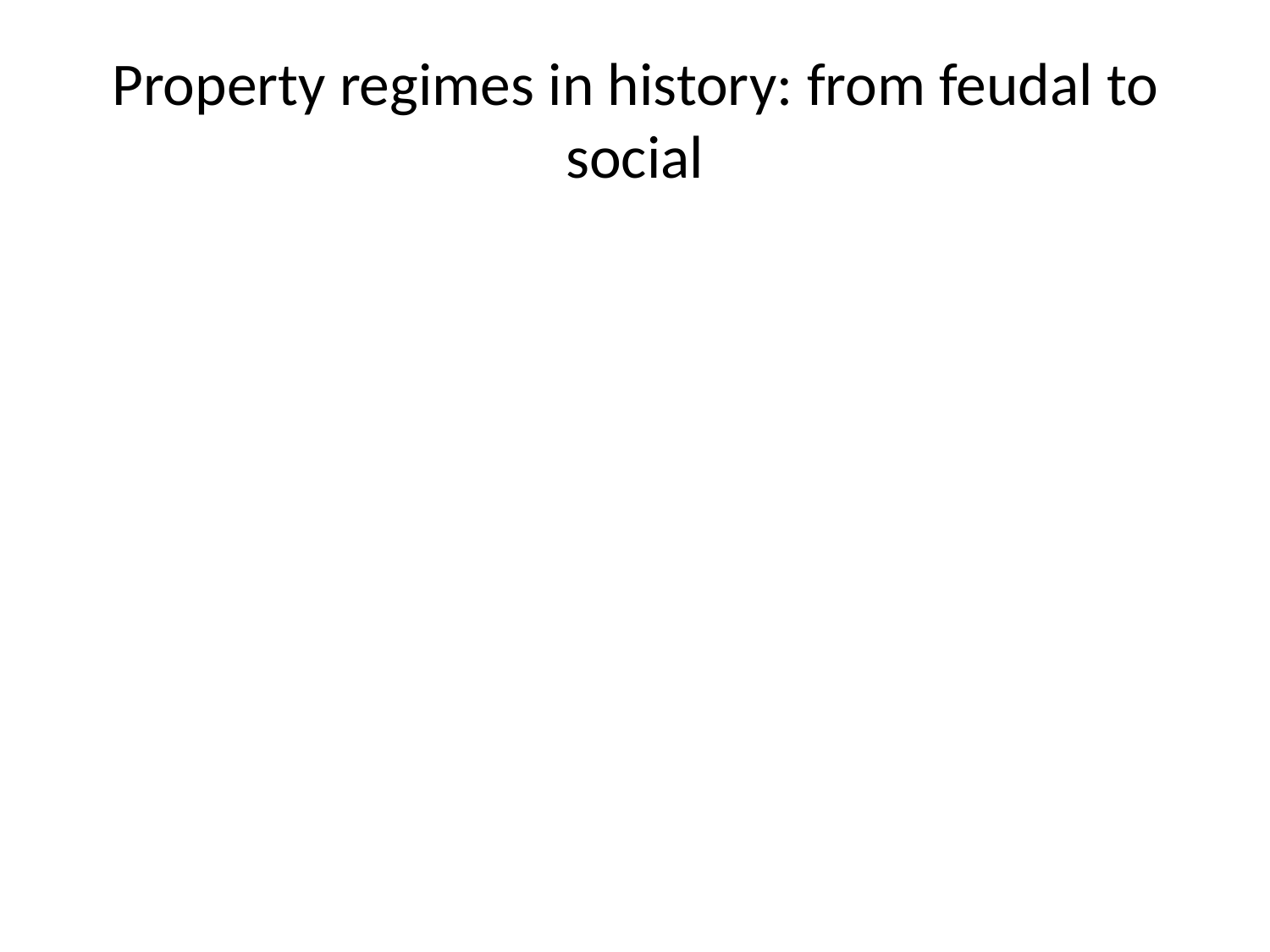

# Property regimes in history: from feudal to social